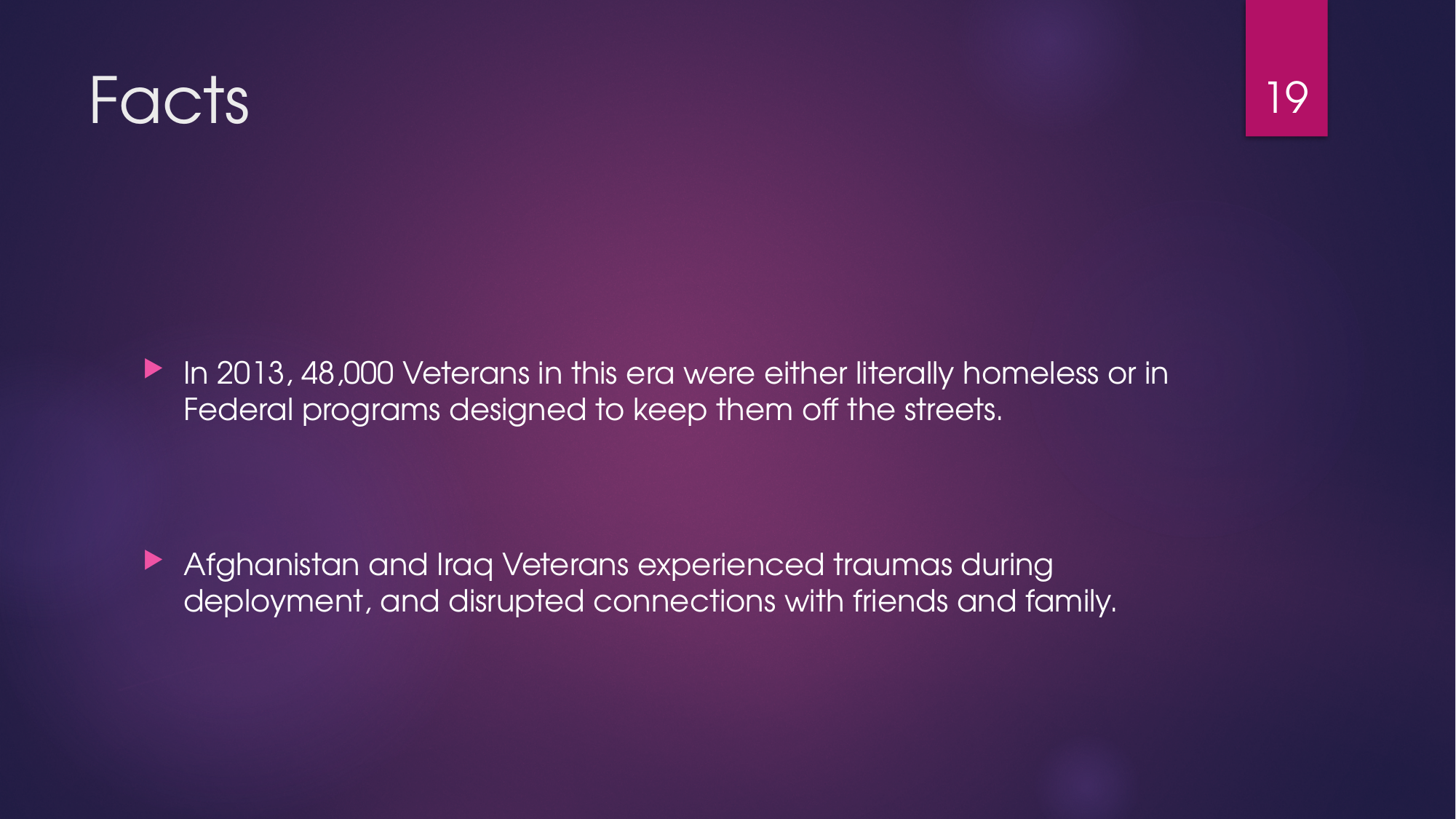

19
# Facts

In 2013, 48,000 Veterans in this era were either literally homeless or in Federal programs designed to keep them off the streets.

Afghanistan and Iraq Veterans experienced traumas during deployment, and disrupted connections with friends and family.